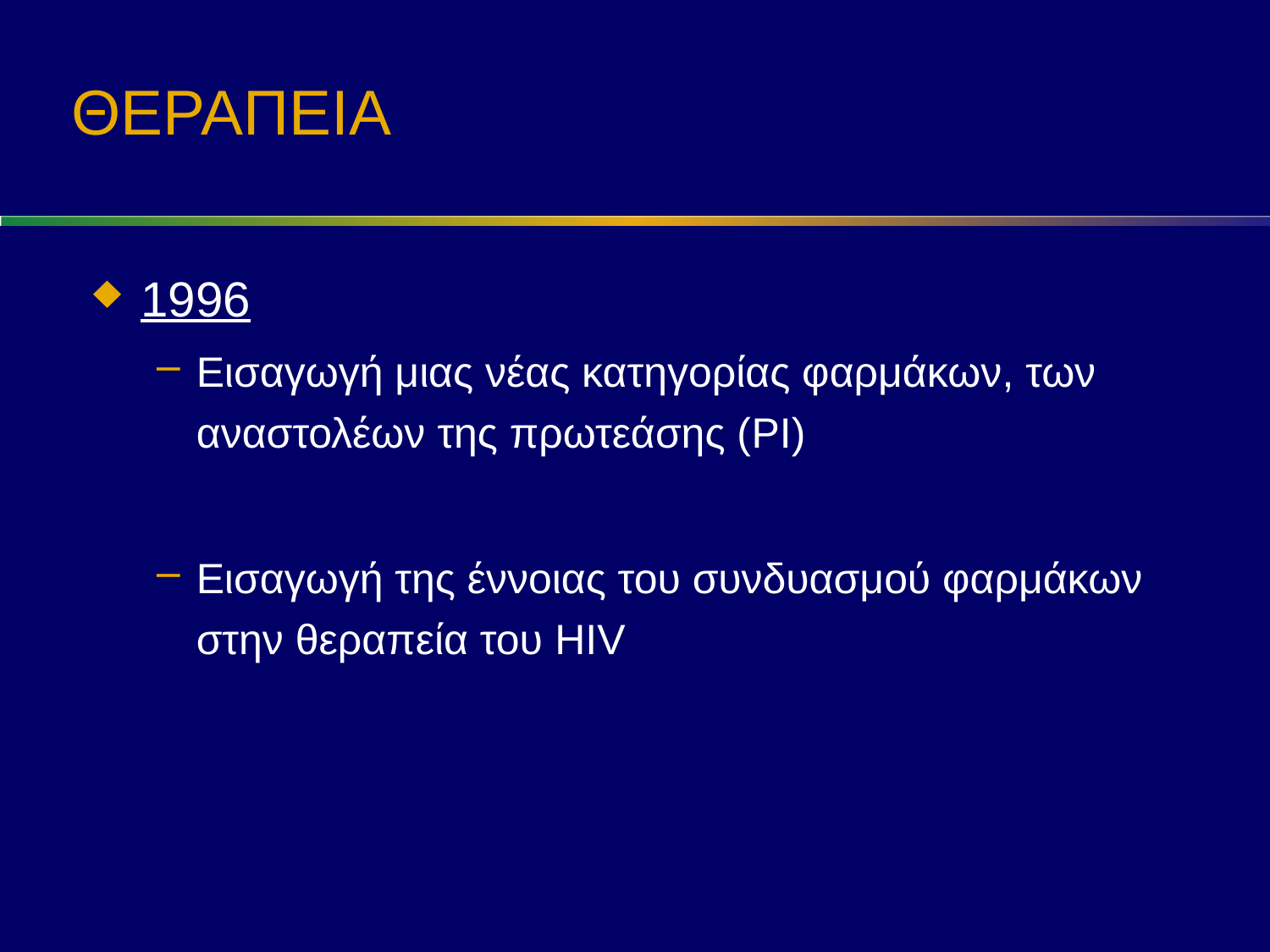

# ΘΕΡΑΠΕΙΑ
1996
Εισαγωγή μιας νέας κατηγορίας φαρμάκων, των αναστολέων της πρωτεάσης (PI)

Εισαγωγή της έννοιας του συνδυασμού φαρμάκων στην θεραπεία του HIV